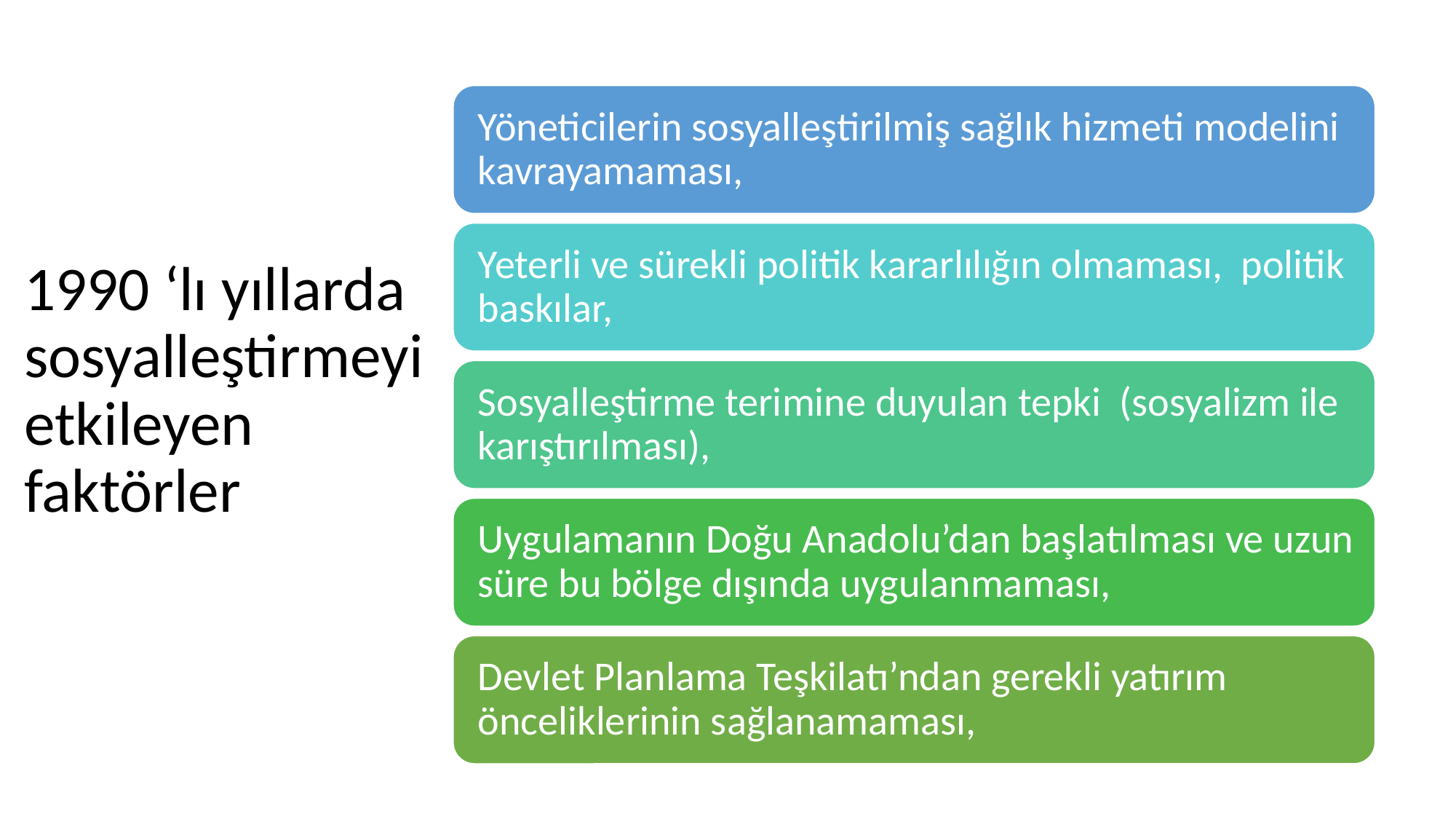

Yöneticilerin sosyalleştirilmiş sağlık hizmeti modelini kavrayamaması,
Yeterli ve sürekli politik kararlılığın olmaması,  politik baskılar,
Sosyalleştirme terimine duyulan tepki  (sosyalizm ile karıştırılması),
Uygulamanın Doğu Anadolu’dan başlatılması ve uzun süre bu bölge dışında uygulanmaması,
Devlet Planlama Teşkilatı’ndan gerekli yatırım önceliklerinin sağlanamaması,
# 1990 ‘lı yıllarda sosyalleştirmeyi etkileyen faktörler